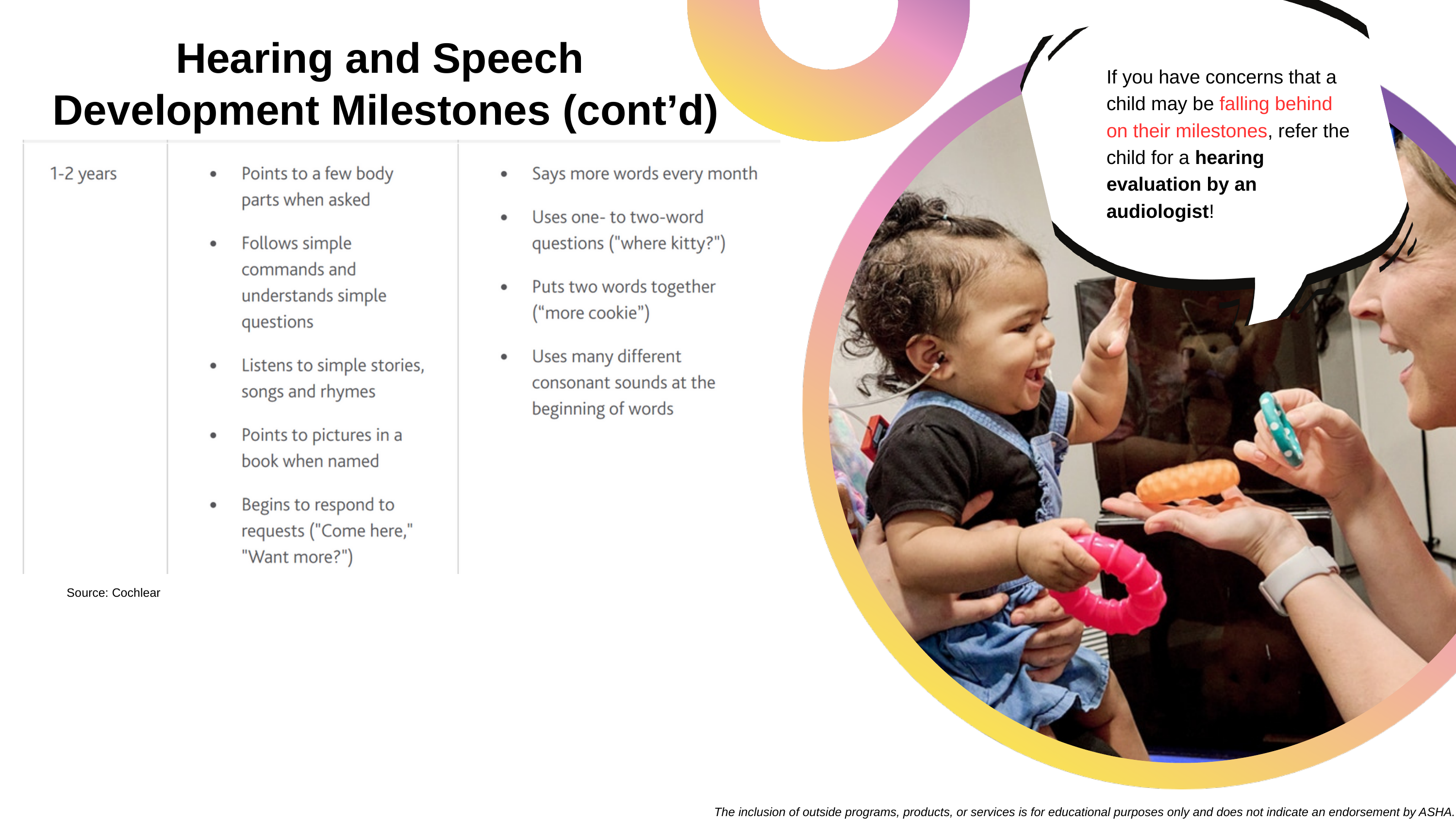

Hearing and Speech
Development Milestones (cont’d)

If you have concerns that a child may be falling behind on their milestones, refer the child for a hearing evaluation by an audiologist!

Source: Cochlear
 The inclusion of outside programs, products, or services is for educational purposes only and does not indicate an endorsement by ASHA.